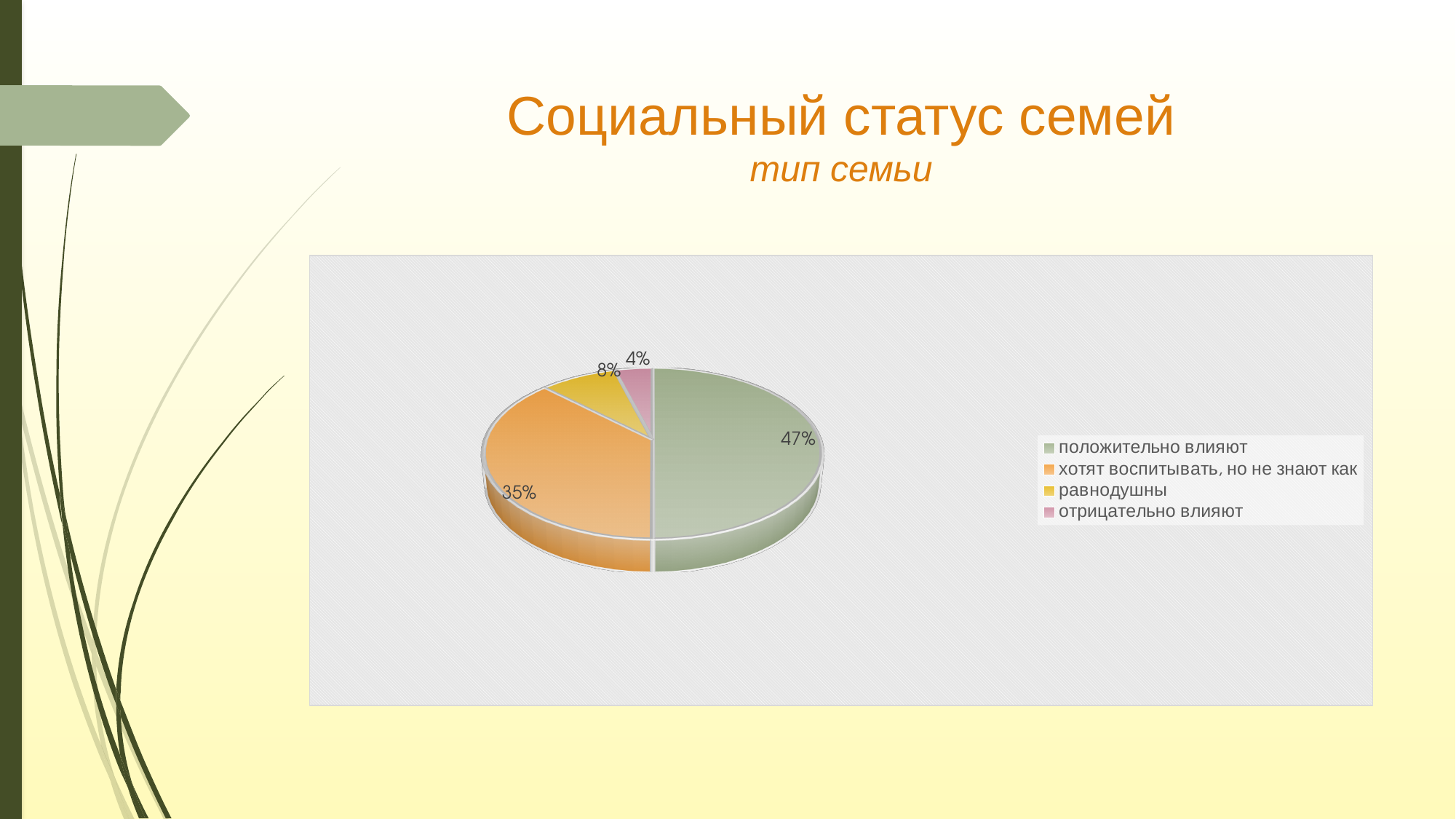

# Социальный статус семей тип семьи

[unsupported chart]